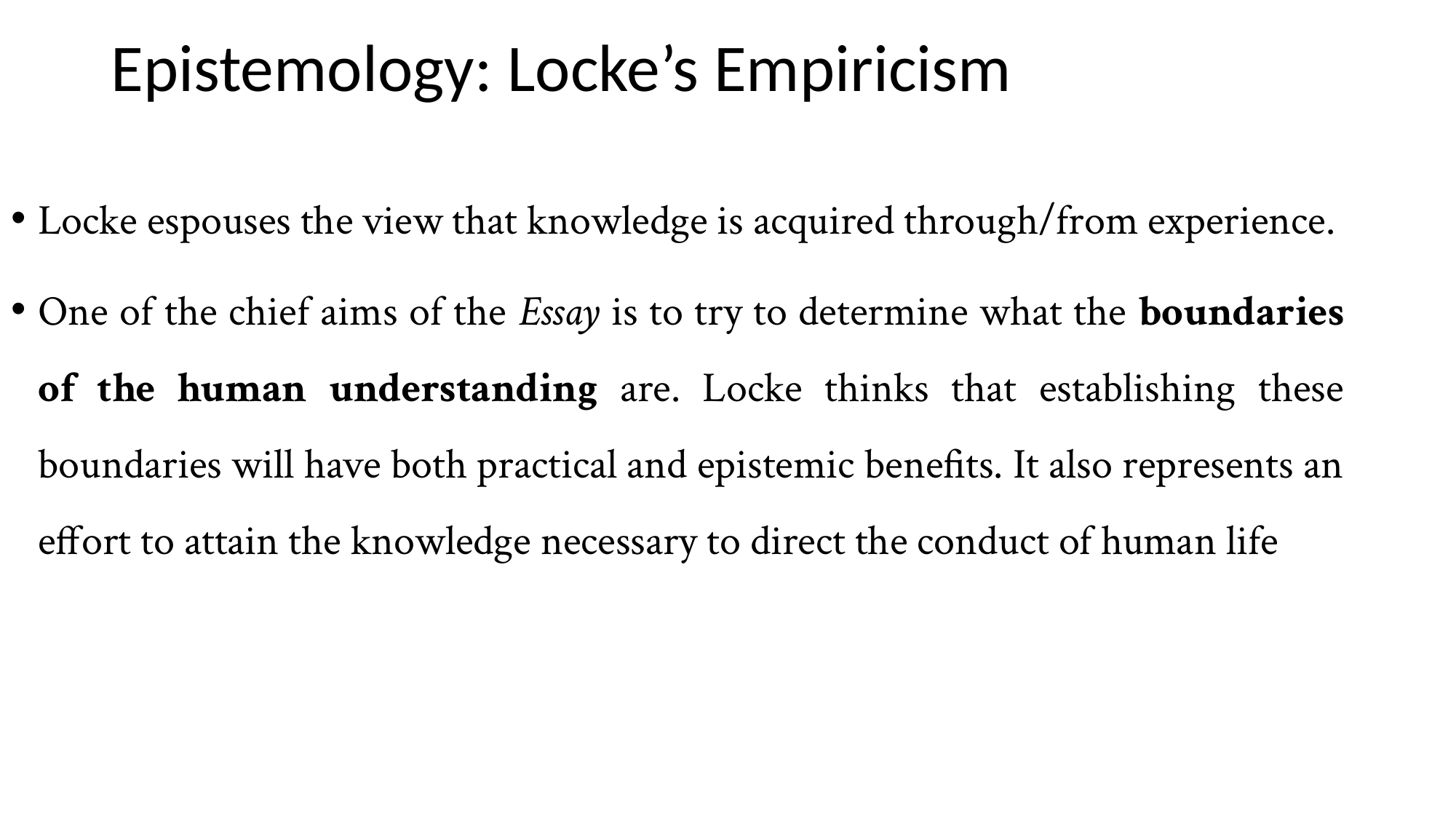

# Epistemology: Locke’s Empiricism
Locke espouses the view that knowledge is acquired through/from experience.
One of the chief aims of the Essay is to try to determine what the boundaries of the human understanding are. Locke thinks that establishing these boundaries will have both practical and epistemic benefits. It also represents an effort to attain the knowledge necessary to direct the conduct of human life